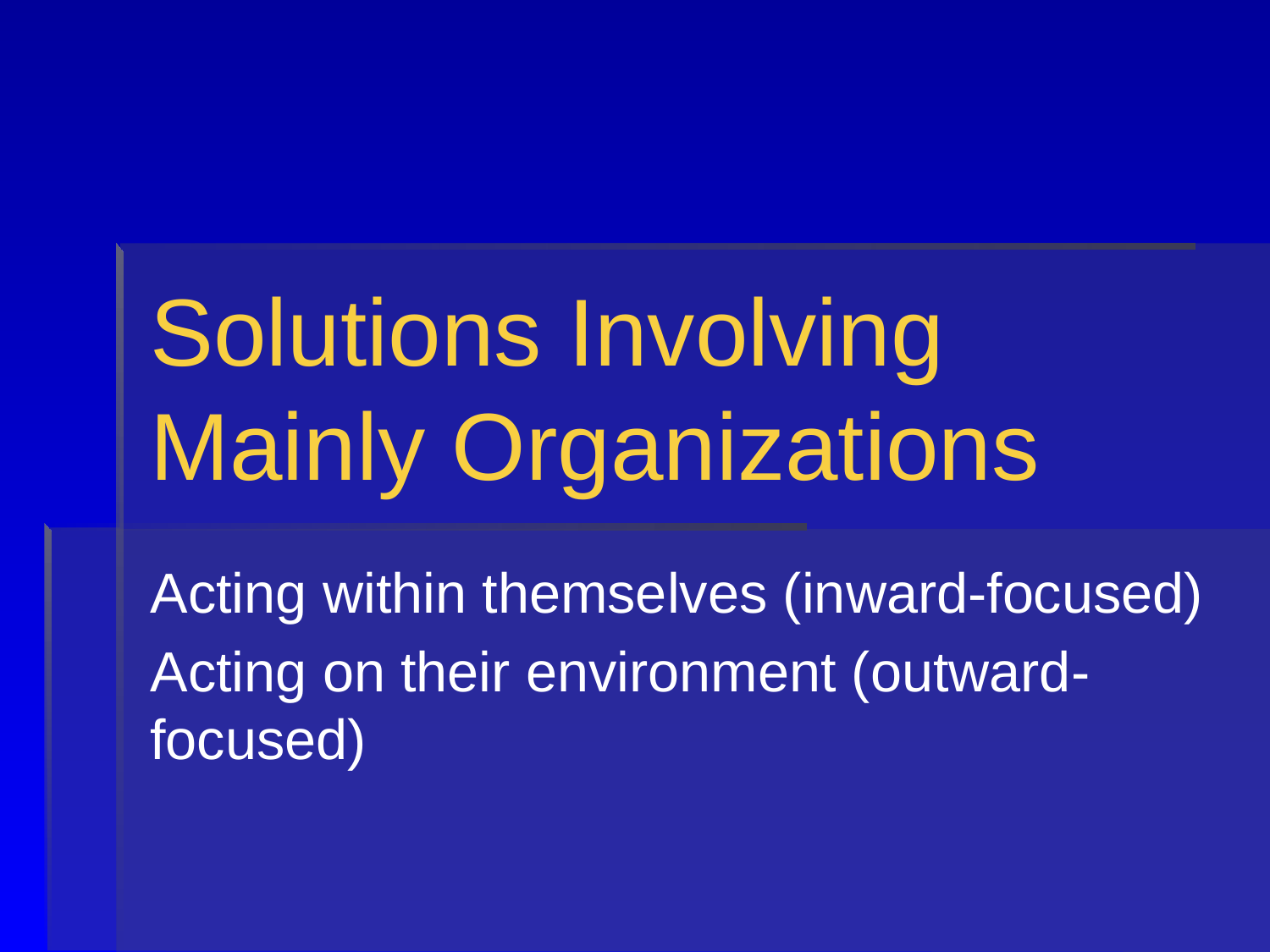

# Solutions Involving Mainly Organizations
Acting within themselves (inward-focused)
Acting on their environment (outward-focused)